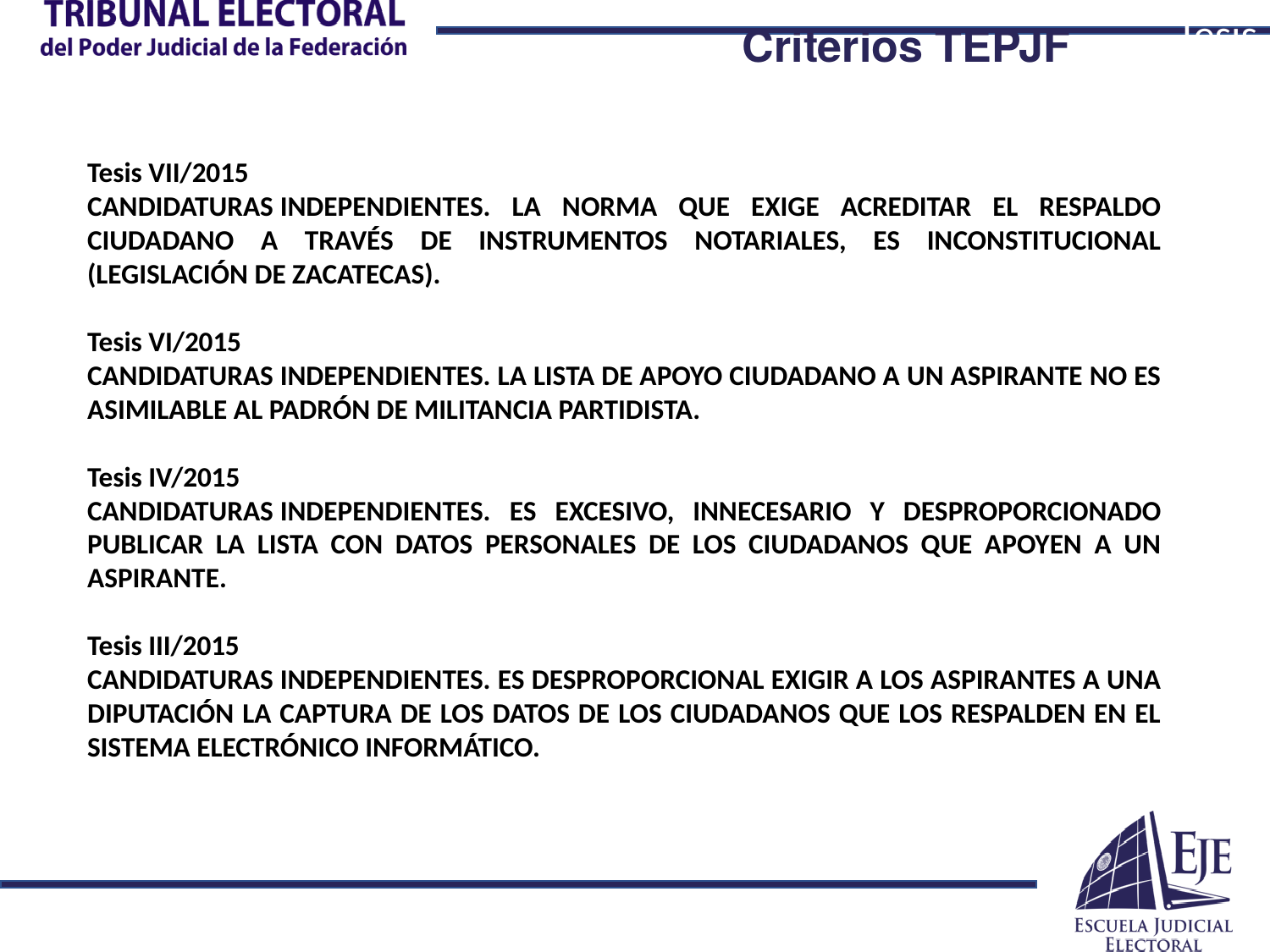

Tesis
Criterios TEPJF

Tesis VII/2015
CANDIDATURAS INDEPENDIENTES. LA NORMA QUE EXIGE ACREDITAR EL RESPALDO CIUDADANO A TRAVÉS DE INSTRUMENTOS NOTARIALES, ES INCONSTITUCIONAL (LEGISLACIÓN DE ZACATECAS).

Tesis VI/2015
CANDIDATURAS INDEPENDIENTES. LA LISTA DE APOYO CIUDADANO A UN ASPIRANTE NO ES ASIMILABLE AL PADRÓN DE MILITANCIA PARTIDISTA.

Tesis IV/2015
CANDIDATURAS INDEPENDIENTES. ES EXCESIVO, INNECESARIO Y DESPROPORCIONADO PUBLICAR LA LISTA CON DATOS PERSONALES DE LOS CIUDADANOS QUE APOYEN A UN ASPIRANTE.

Tesis III/2015
CANDIDATURAS INDEPENDIENTES. ES DESPROPORCIONAL EXIGIR A LOS ASPIRANTES A UNA DIPUTACIÓN LA CAPTURA DE LOS DATOS DE LOS CIUDADANOS QUE LOS RESPALDEN EN EL SISTEMA ELECTRÓNICO INFORMÁTICO.